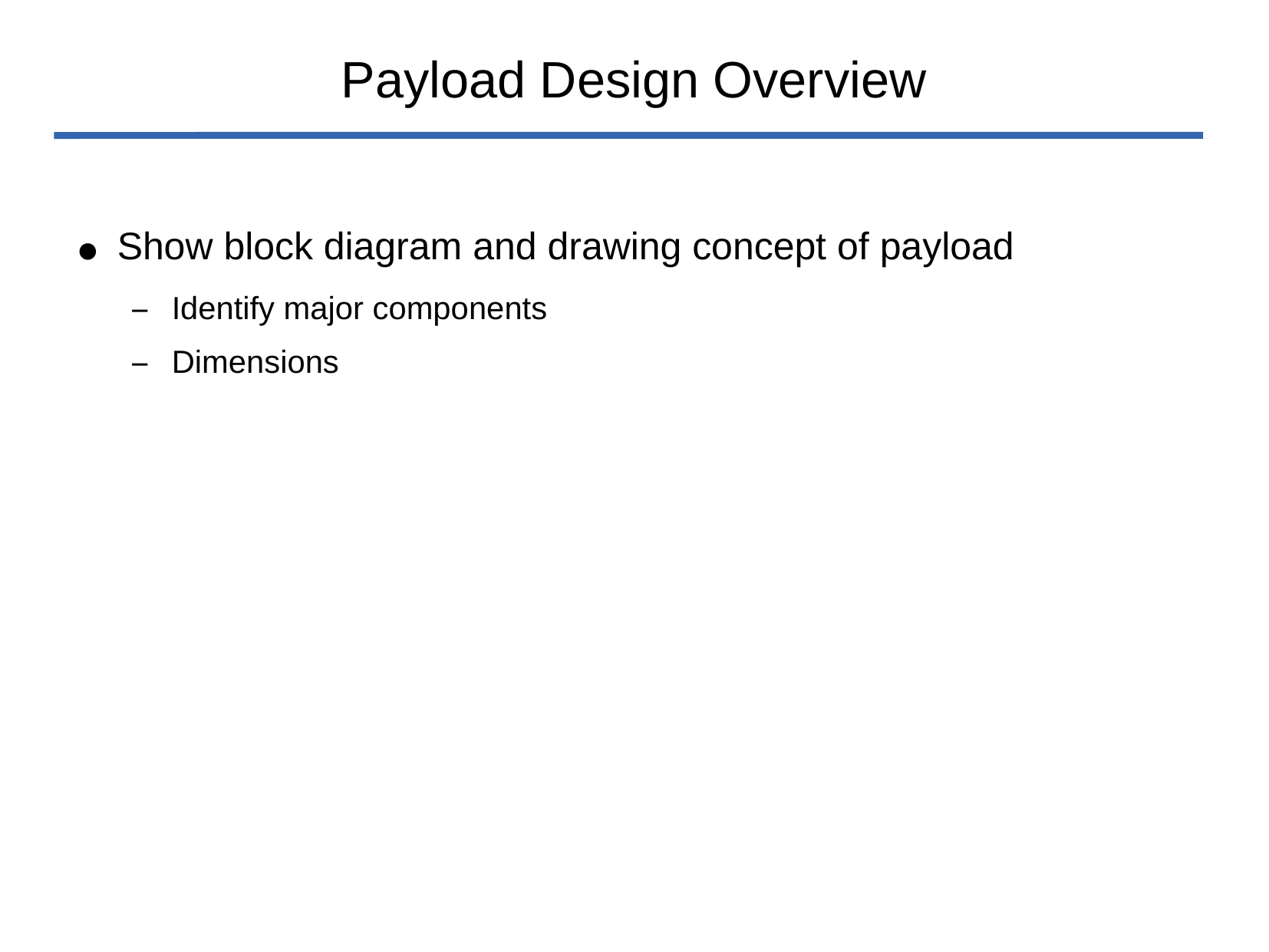

# Payload Design Overview
Show block diagram and drawing concept of payload
Identify major components
Dimensions